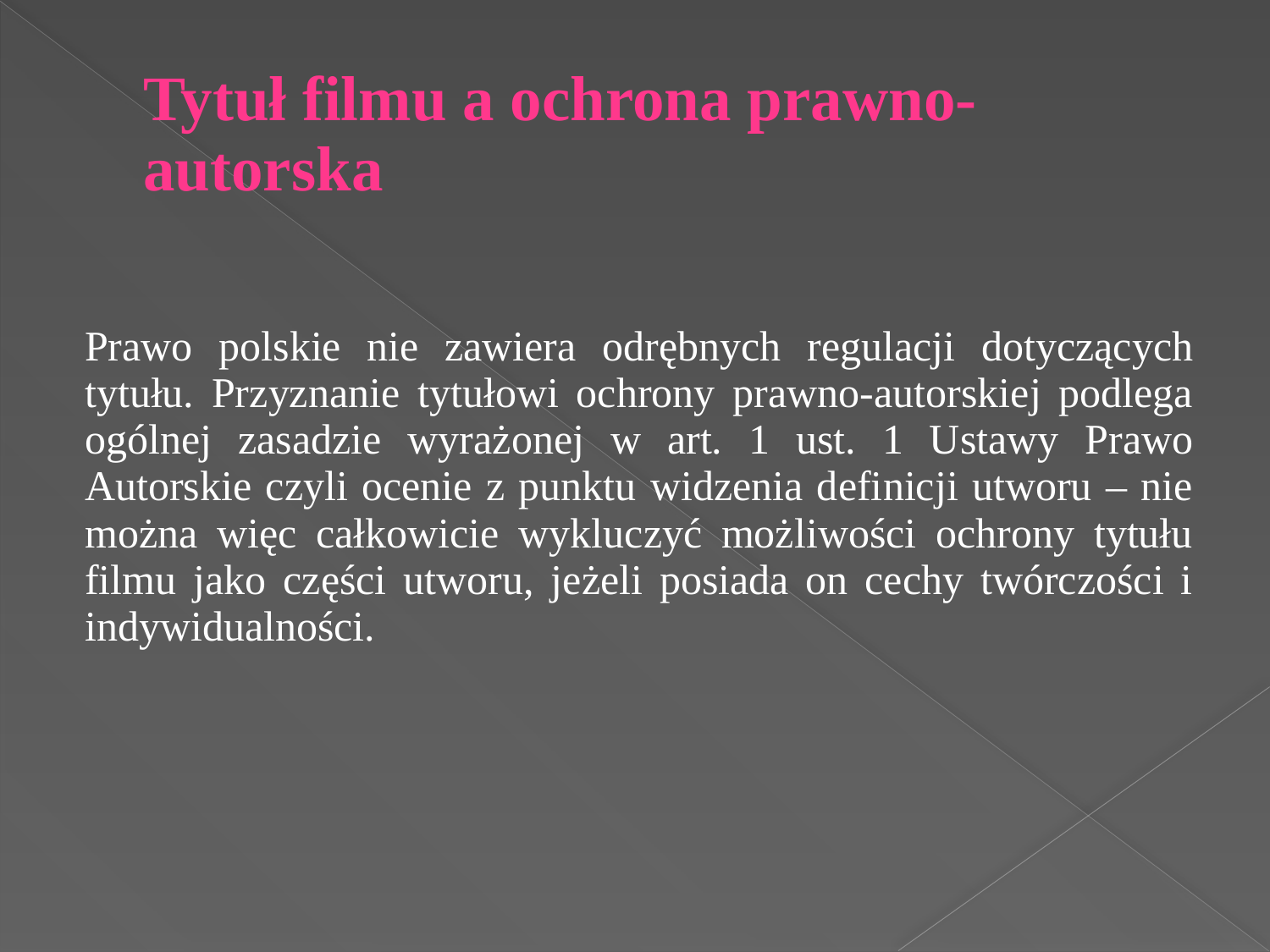

# Tytuł filmu a ochrona prawno-autorska

Prawo polskie nie zawiera odrębnych regulacji dotyczących tytułu. Przyznanie tytułowi ochrony prawno-autorskiej podlega ogólnej zasadzie wyrażonej w art. 1 ust. 1 Ustawy Prawo Autorskie czyli ocenie z punktu widzenia definicji utworu – nie można więc całkowicie wykluczyć możliwości ochrony tytułu filmu jako części utworu, jeżeli posiada on cechy twórczości i indywidualności.